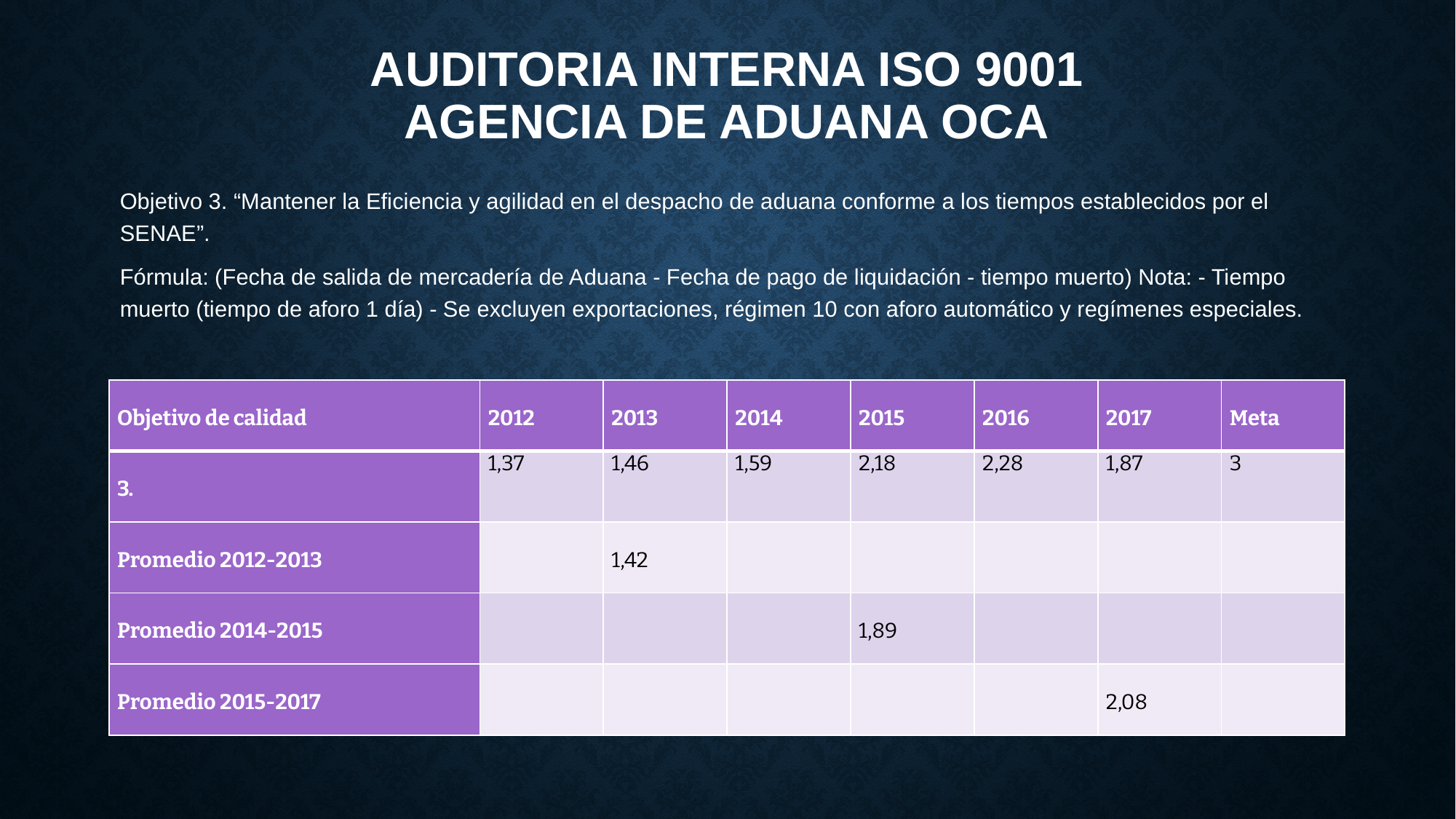

# AUDITORIA INTERNA ISO 9001 Agencia de aduana oca
Objetivo 3. “Mantener la Eficiencia y agilidad en el despacho de aduana conforme a los tiempos establecidos por el SENAE”.
Fórmula: (Fecha de salida de mercadería de Aduana - Fecha de pago de liquidación - tiempo muerto) Nota: - Tiempo muerto (tiempo de aforo 1 día) - Se excluyen exportaciones, régimen 10 con aforo automático y regímenes especiales.

| Objetivo de calidad | 2012 | 2013 | 2014 | 2015 | 2016 | 2017 | Meta |
| --- | --- | --- | --- | --- | --- | --- | --- |
| 3. | 1,37 | 1,46 | 1,59 | 2,18 | 2,28 | 1,87 | 3 |
| Promedio 2012-2013 |  | 1,42 |  |  |  |  |  |
| Promedio 2014-2015 |  |  |  | 1,89 |  |  |  |
| Promedio 2015-2017 |  |  |  |  |  | 2,08 |  |